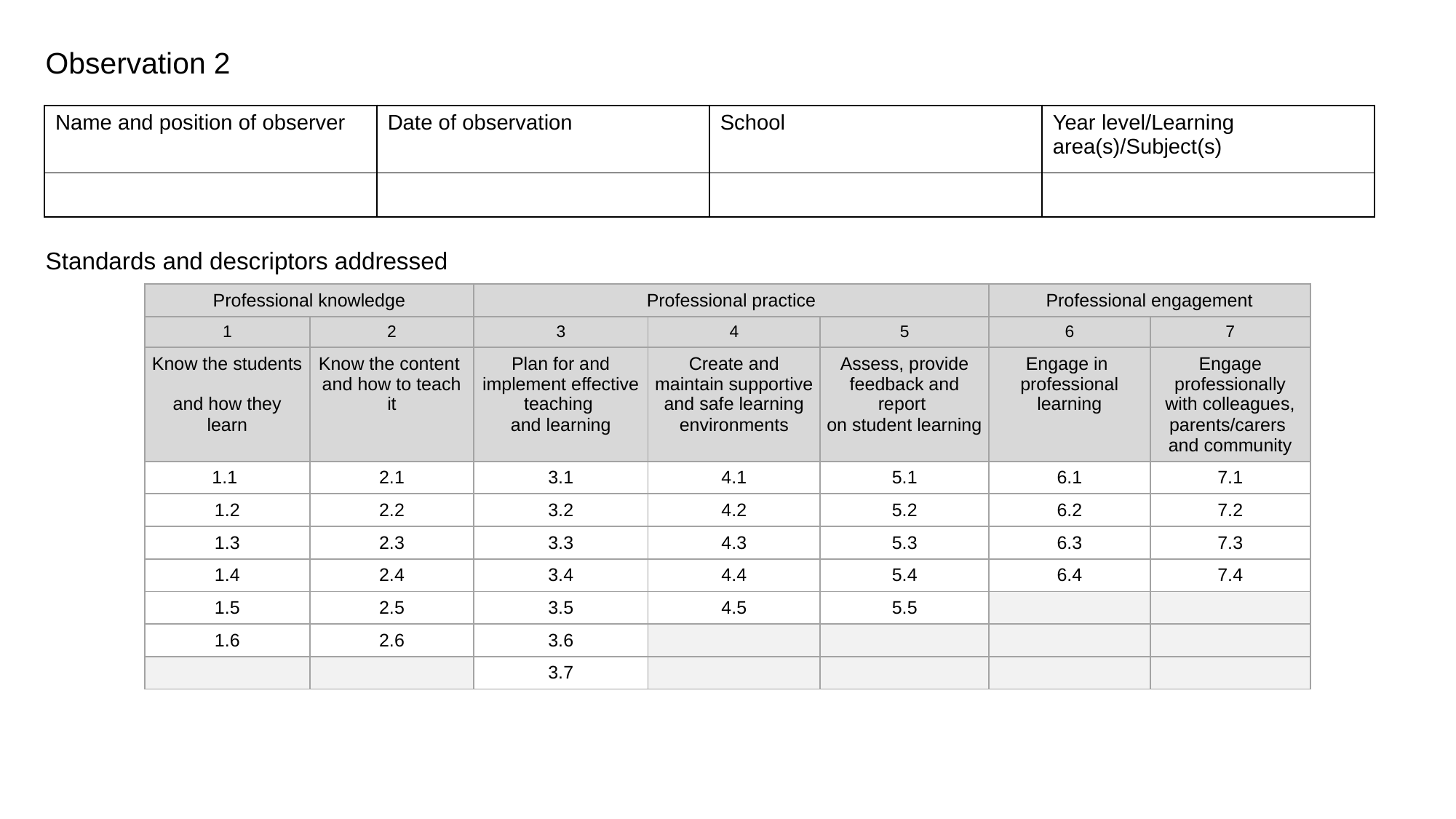

# Observation 2
| Name and position of observer | Date of observation | School | Year level/Learning area(s)/Subject(s) |
| --- | --- | --- | --- |
|  |  |  |  |

Standards and descriptors addressed
| Professional knowledge |  | Professional practice |  |  | Professional engagement |  |
| --- | --- | --- | --- | --- | --- | --- |
| 1 | 2 | 3 | 4 | 5 | 6 | 7 |
| Know the students and how they learn | Know the content and how to teach it | Plan for and implement effective teaching and learning | Create and maintain supportive and safe learning environments | Assess, provide feedback and report on student learning | Engage in professional learning | Engage professionally with colleagues, parents/carers and community |
| 1.1 | 2.1 | 3.1 | 4.1 | 5.1 | 6.1 | 7.1 |
| 1.2 | 2.2 | 3.2 | 4.2 | 5.2 | 6.2 | 7.2 |
| 1.3 | 2.3 | 3.3 | 4.3 | 5.3 | 6.3 | 7.3 |
| 1.4 | 2.4 | 3.4 | 4.4 | 5.4 | 6.4 | 7.4 |
| 1.5 | 2.5 | 3.5 | 4.5 | 5.5 |  |  |
| 1.6 | 2.6 | 3.6 |  |  |  |  |
|  |  | 3.7 |  |  |  |  |